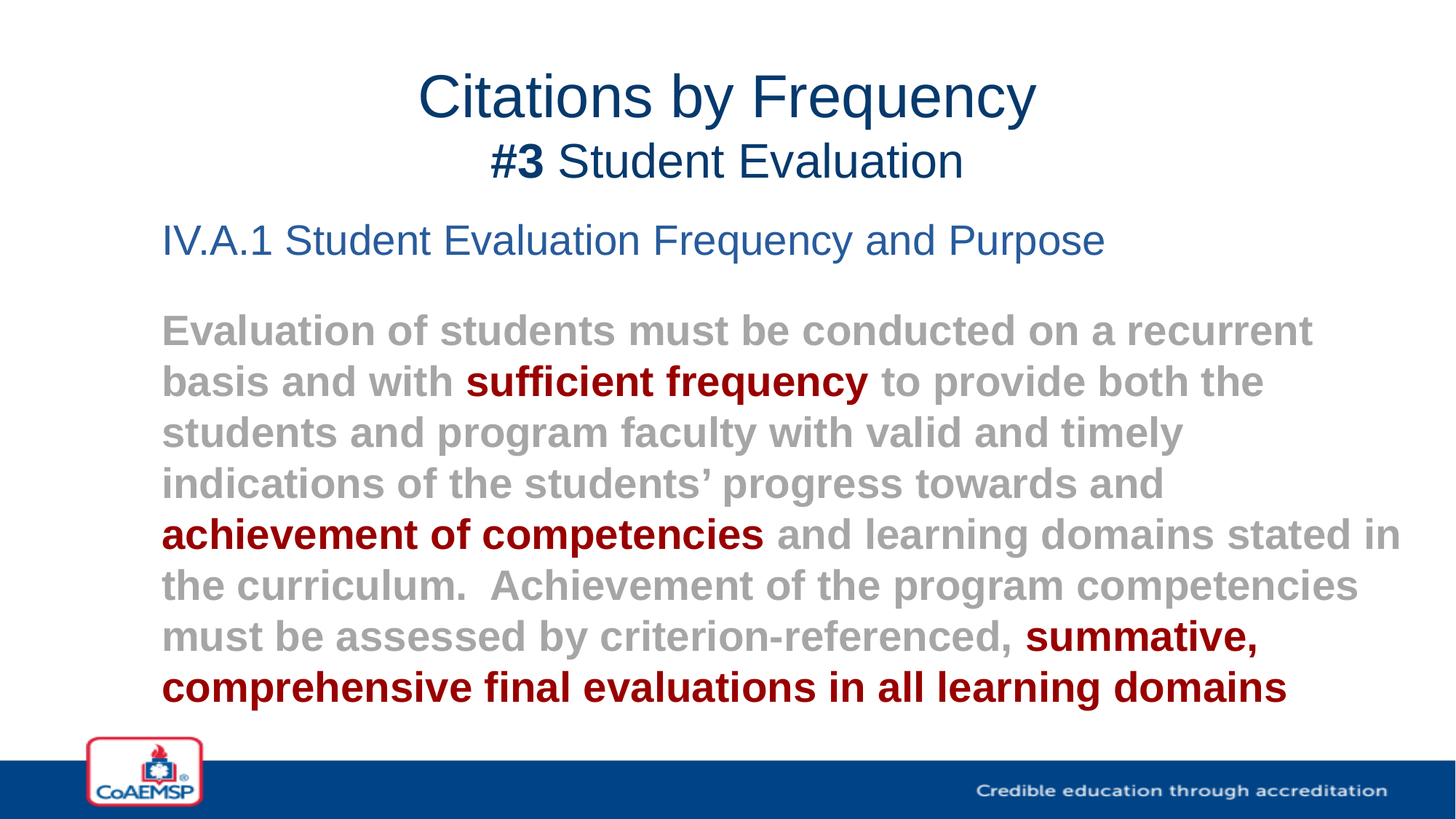

# Citations by Frequency #3 Student Evaluation

IV.A.1 Student Evaluation Frequency and Purpose
Evaluation of students must be conducted on a recurrent basis and with sufficient frequency to provide both the students and program faculty with valid and timely indications of the students’ progress towards and achievement of competencies and learning domains stated in the curriculum.  Achievement of the program competencies must be assessed by criterion-referenced, summative, comprehensive final evaluations in all learning domains